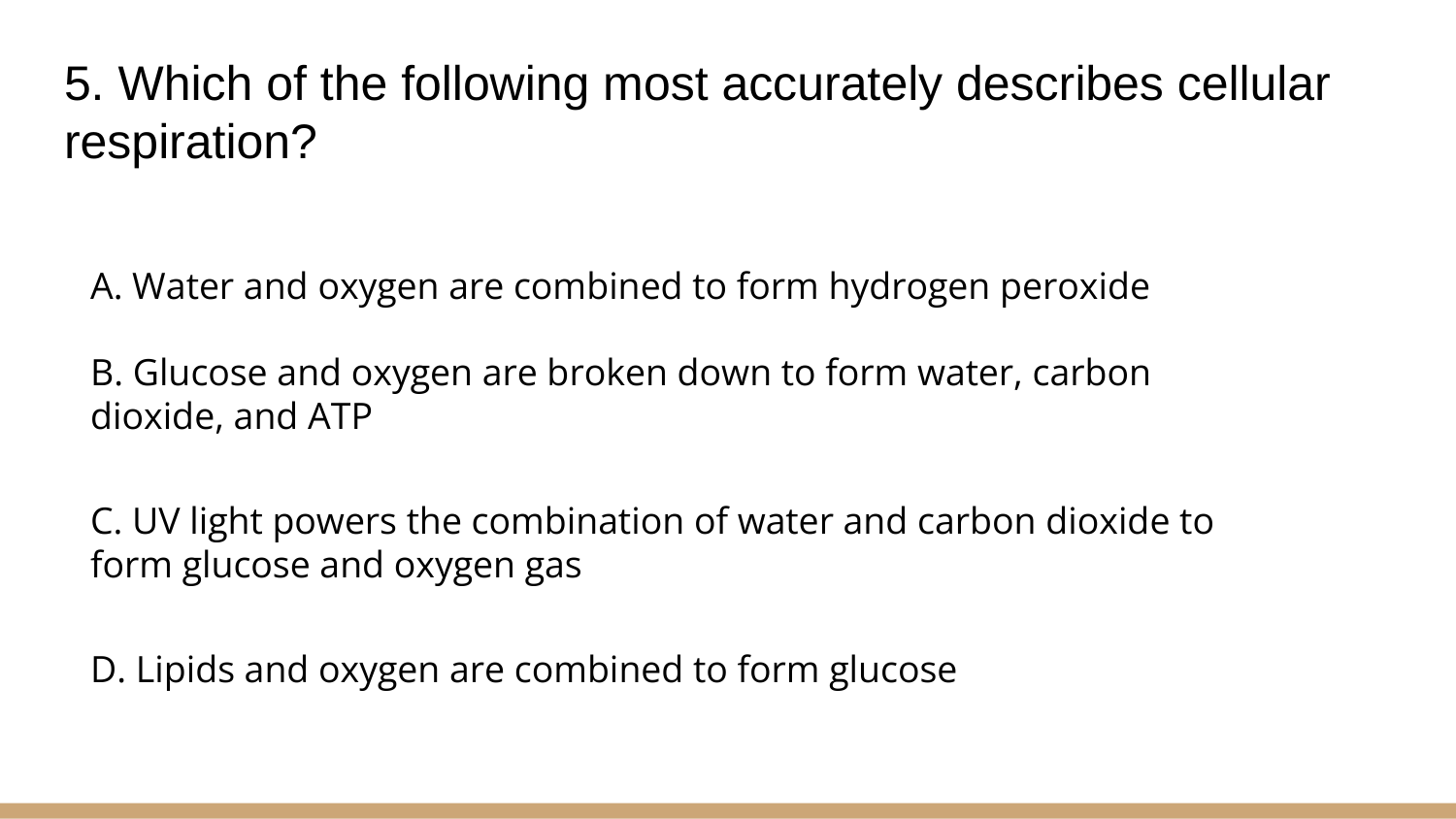

# 5. Which of the following most accurately describes cellular respiration?
A. Water and oxygen are combined to form hydrogen peroxide
B. Glucose and oxygen are broken down to form water, carbon dioxide, and ATP
C. UV light powers the combination of water and carbon dioxide to form glucose and oxygen gas
D. Lipids and oxygen are combined to form glucose